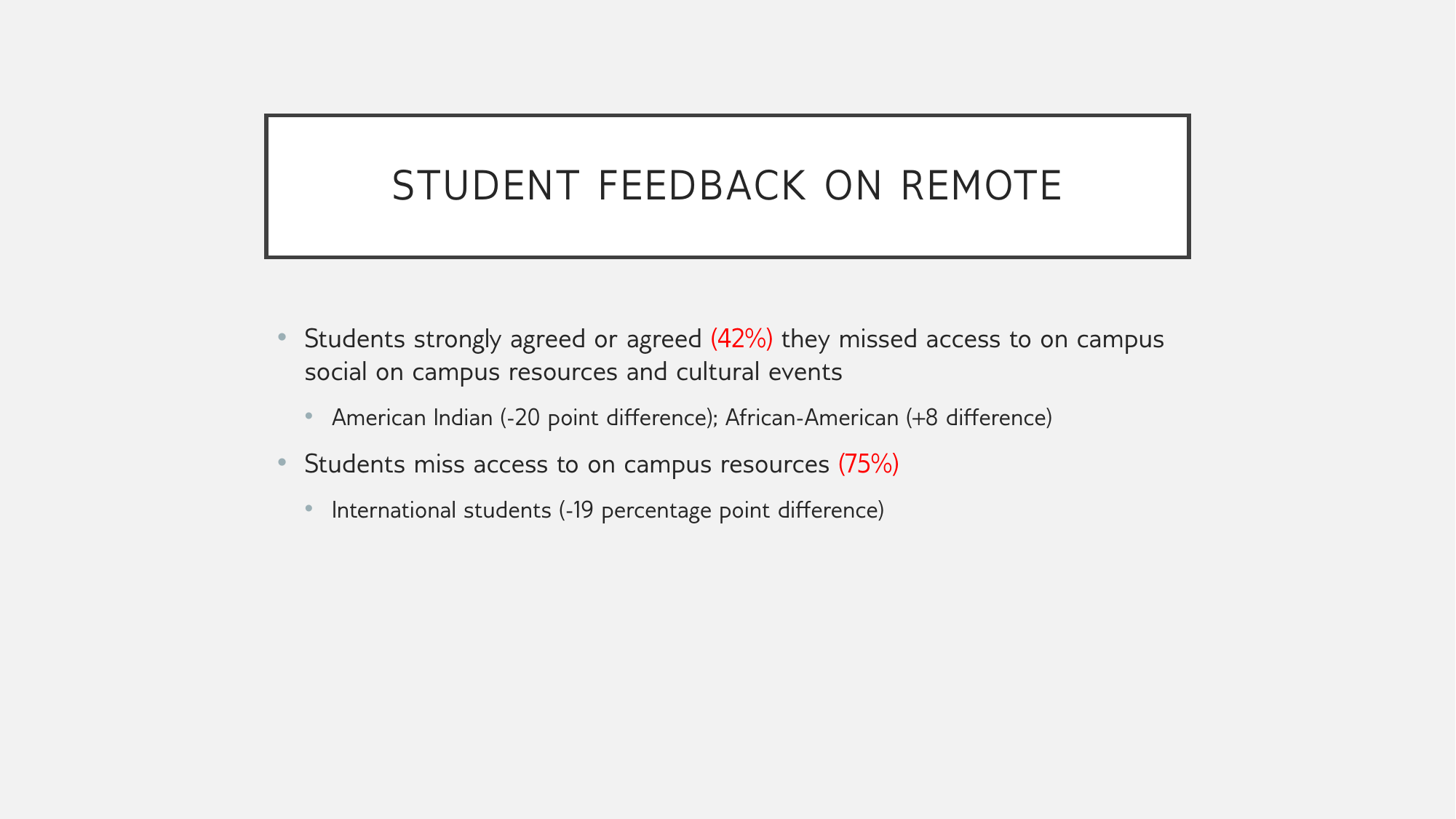

# Student feedback on remote
Students strongly agreed or agreed (42%) they missed access to on campus social on campus resources and cultural events
American Indian (-20 point difference); African-American (+8 difference)
Students miss access to on campus resources (75%)
International students (-19 percentage point difference)